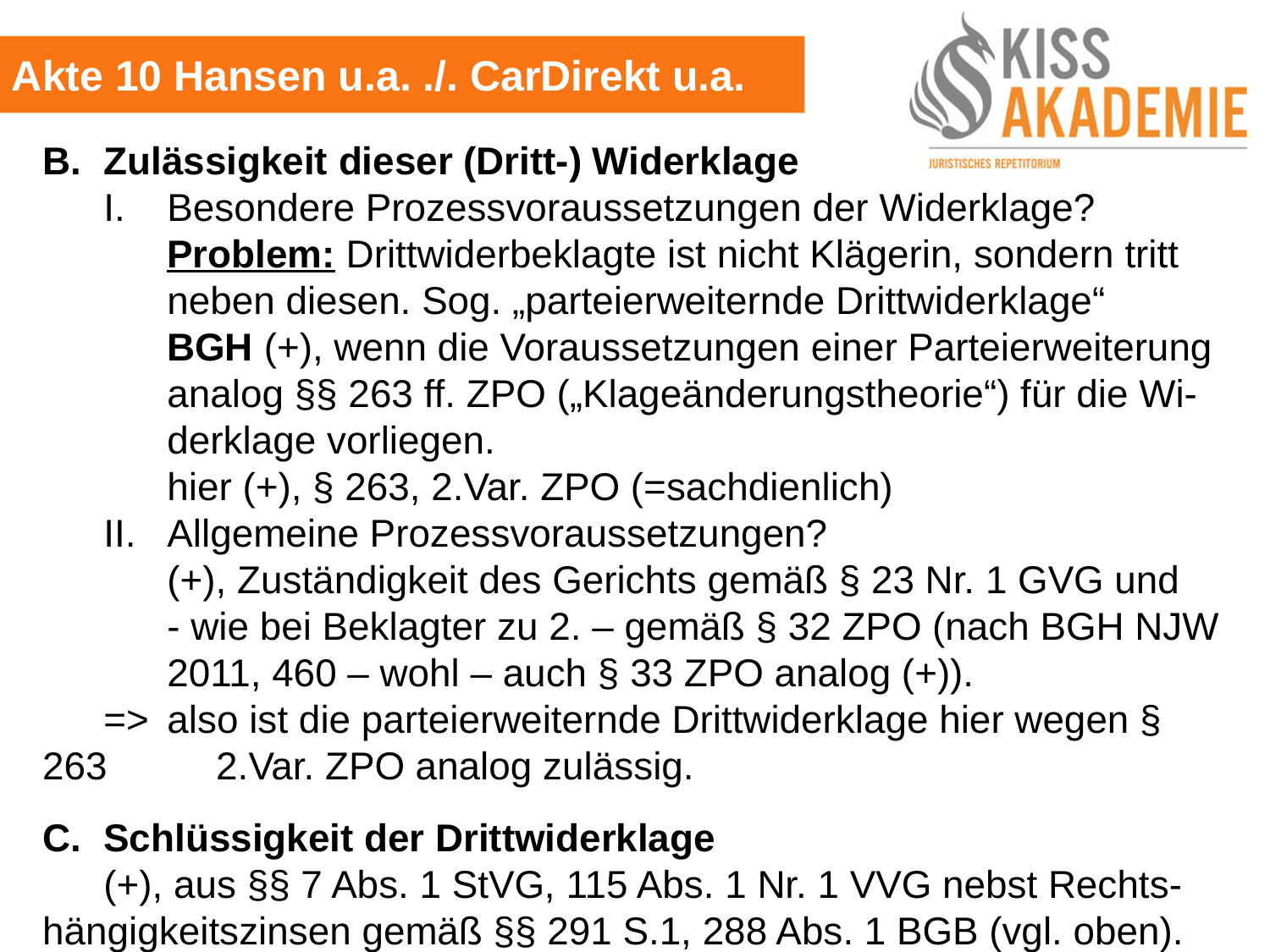

Akte 10 Hansen u.a. ./. CarDirekt u.a.

B.	Zulässigkeit dieser (Dritt-) Widerklage
	I.	Besondere Prozessvoraussetzungen der Widerklage?
		Problem: Drittwiderbeklagte ist nicht Klägerin, sondern tritt 		neben diesen. Sog. „parteierweiternde Drittwiderklage“
		BGH (+), wenn die Voraussetzungen einer Parteierweiterung		analog §§ 263 ff. ZPO („Klageänderungstheorie“) für die Wi-		derklage vorliegen.
		hier (+), § 263, 2.Var. ZPO (=sachdienlich)
	II.	Allgemeine Prozessvoraussetzungen?
		(+), Zuständigkeit des Gerichts gemäß § 23 Nr. 1 GVG und			- wie bei Beklagter zu 2. – gemäß § 32 ZPO (nach BGH NJW		2011, 460 – wohl – auch § 33 ZPO analog (+)).
	=>	also ist die parteierweiternde Drittwiderklage hier wegen § 263		2.Var. ZPO analog zulässig.

C.	Schlüssigkeit der Drittwiderklage
	(+), aus §§ 7 Abs. 1 StVG, 115 Abs. 1 Nr. 1 VVG nebst Rechts-	hängigkeitszinsen gemäß §§ 291 S.1, 288 Abs. 1 BGB (vgl. oben).